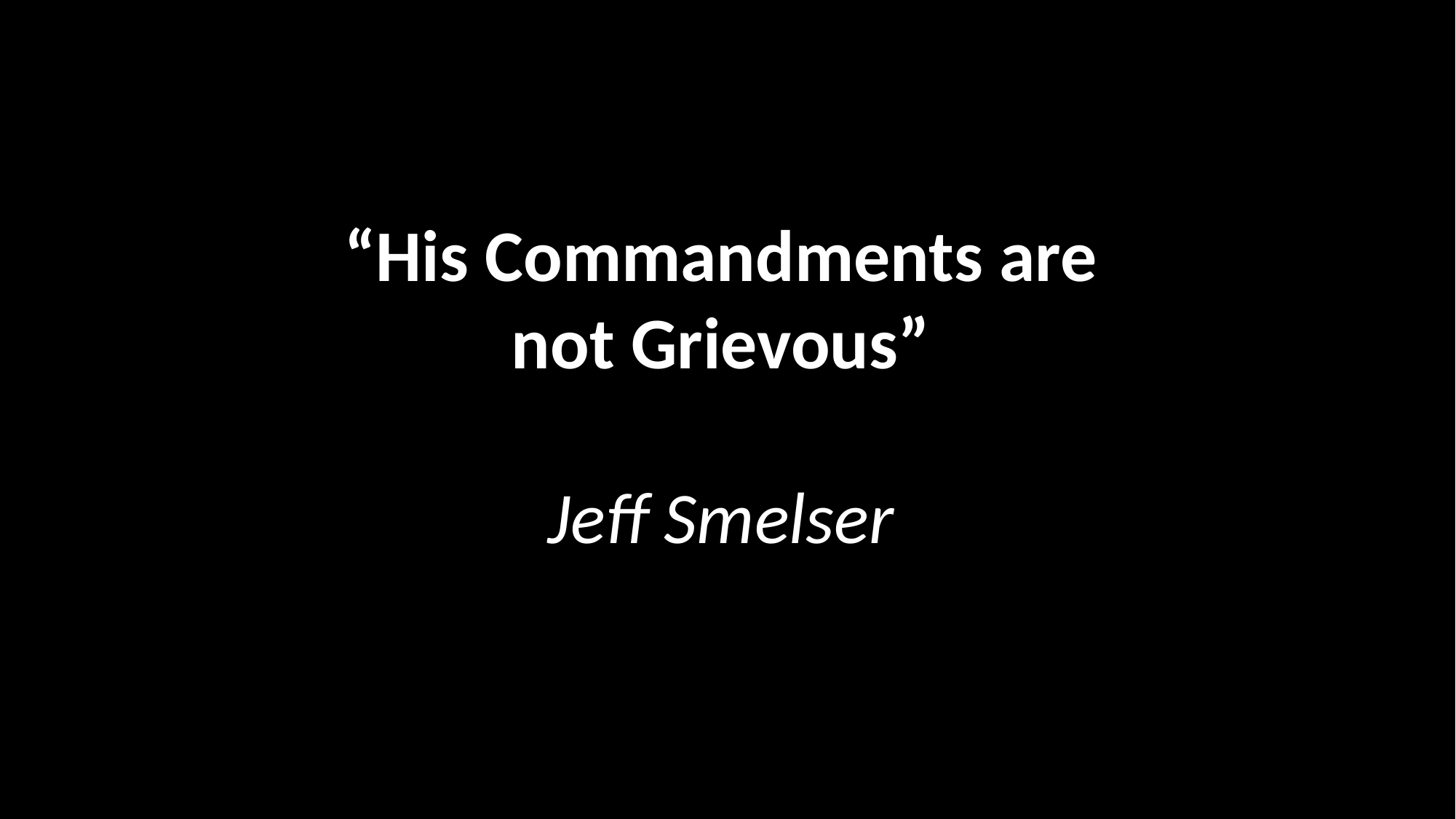

“His Commandments are not Grievous”

Jeff Smelser